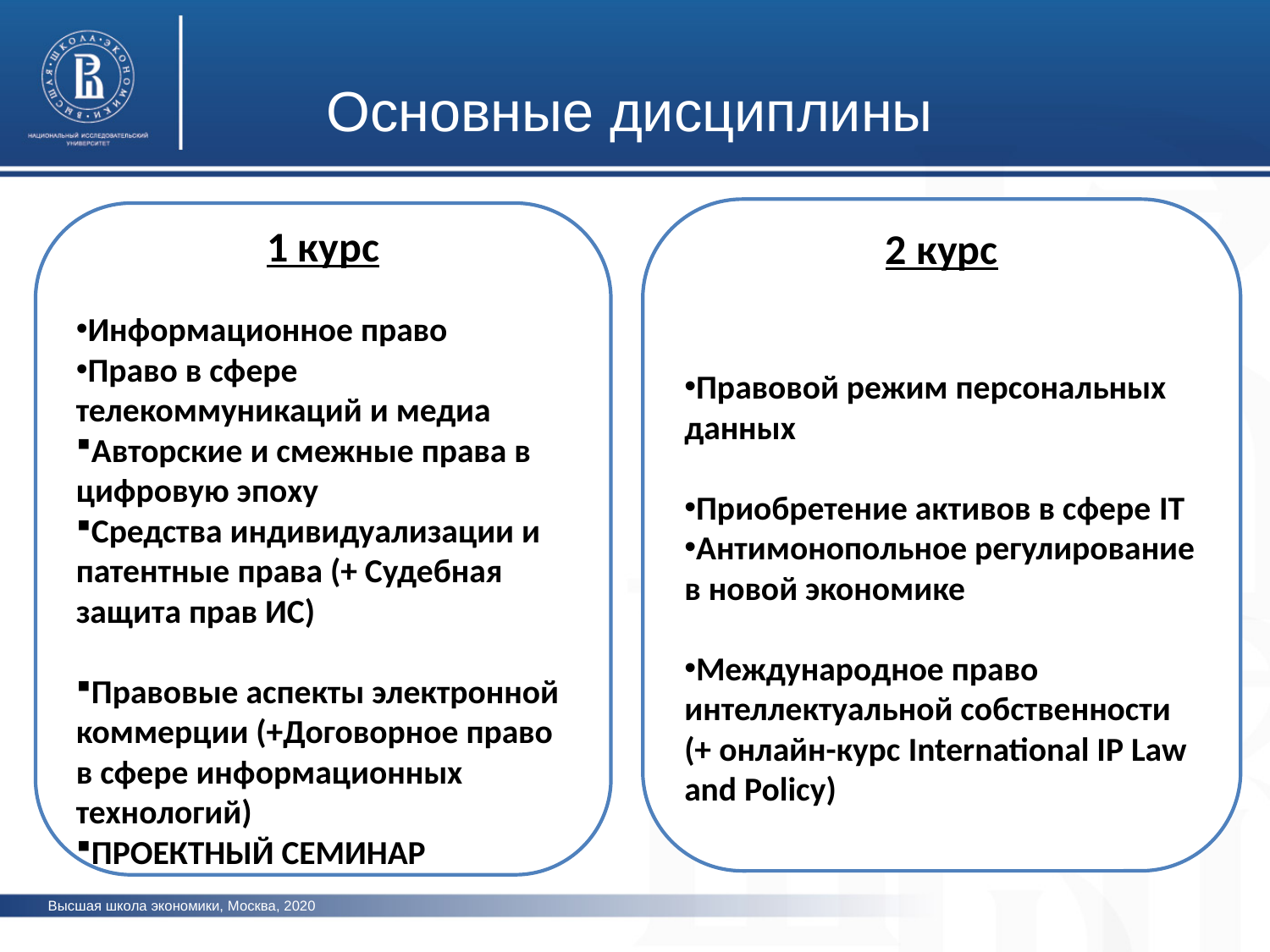

Основные дисциплины
2 курс

Правовой режим персональных данных

Приобретение активов в сфере IT
Антимонопольное регулирование в новой экономике

Международное право интеллектуальной собственности (+ онлайн-курс International IP Law and Policy)

1 курс

Информационное право
Право в сфере телекоммуникаций и медиа
Авторские и смежные права в цифровую эпоху
Средства индивидуализации и патентные права (+ Судебная защита прав ИС)

Правовые аспекты электронной коммерции (+Договорное право в сфере информационных технологий)
ПРОЕКТНЫЙ СЕМИНАР

фото
фото
фото
Высшая школа экономики, Москва, 2020